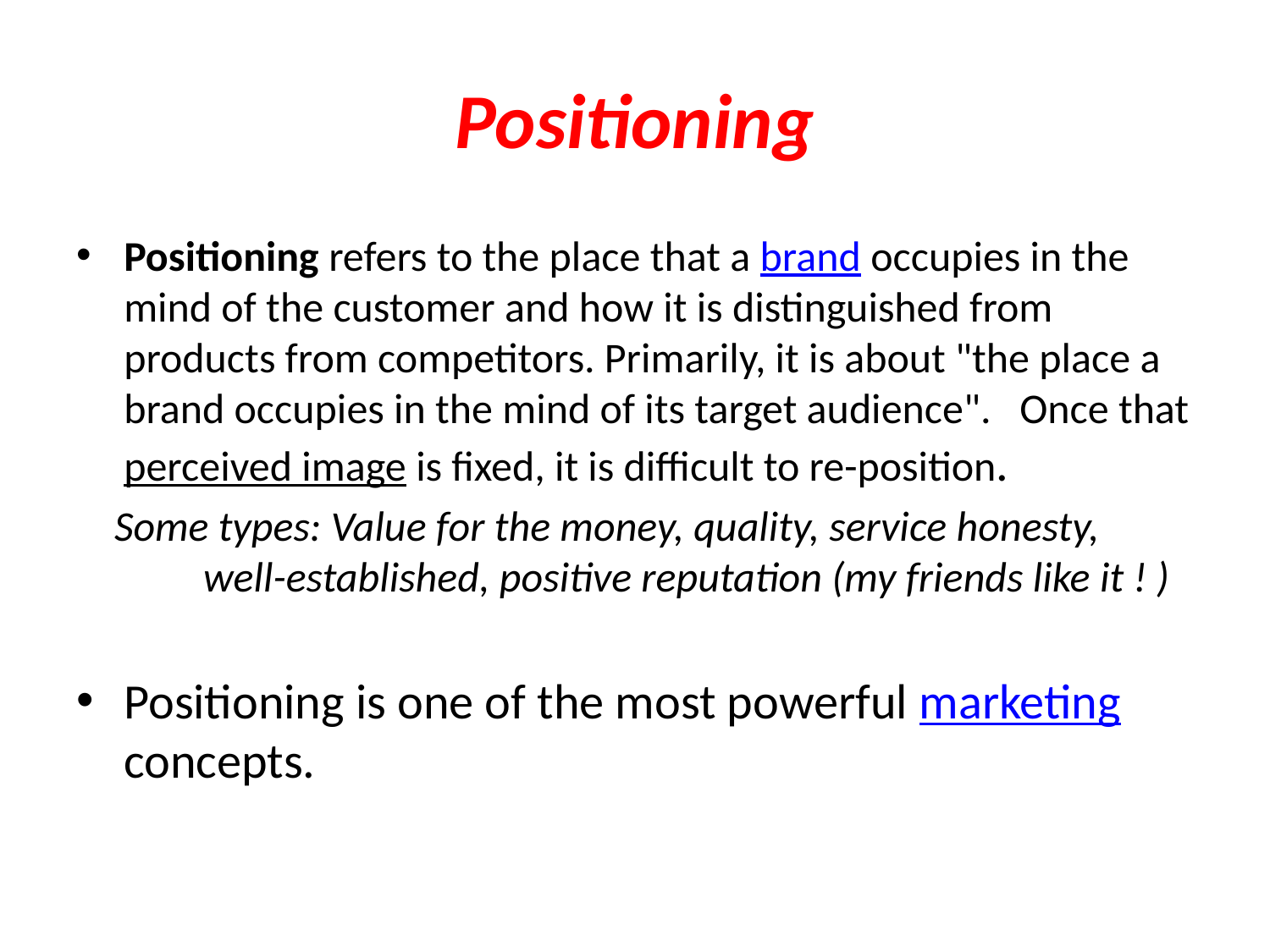

# Positioning
Positioning refers to the place that a brand occupies in the mind of the customer and how it is distinguished from products from competitors. Primarily, it is about "the place a brand occupies in the mind of its target audience".   Once that perceived image is fixed, it is difficult to re-position.
    Some types: Value for the money, quality, service honesty, 	well-established, positive reputation (my friends like it ! )

Positioning is one of the most powerful marketing concepts.